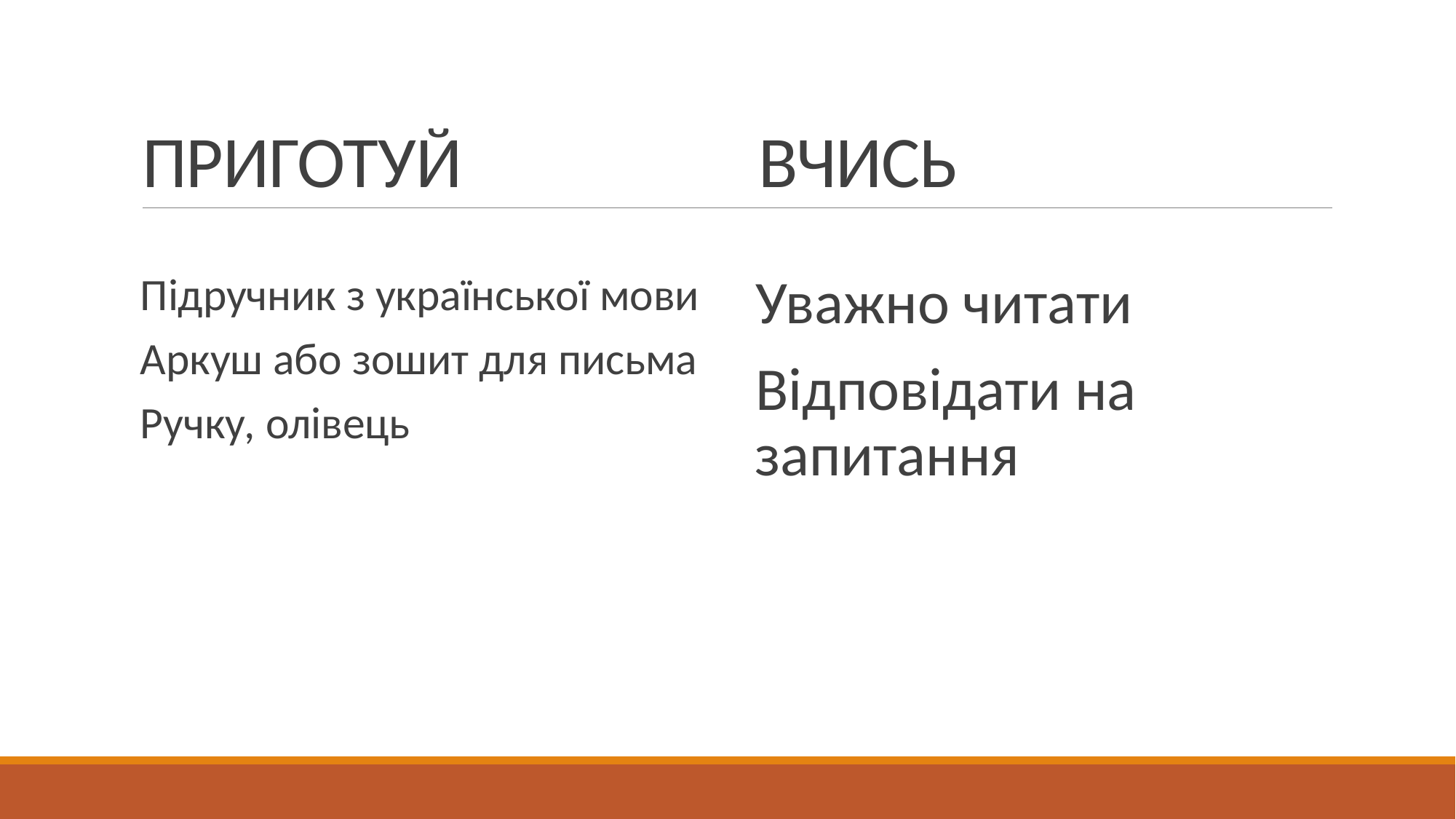

# ПРИГОТУЙ                   ВЧИСЬ
Підручник з української мови
Аркуш або зошит для письма
Ручку, олівець
Уважно читати
Відповідати на запитання